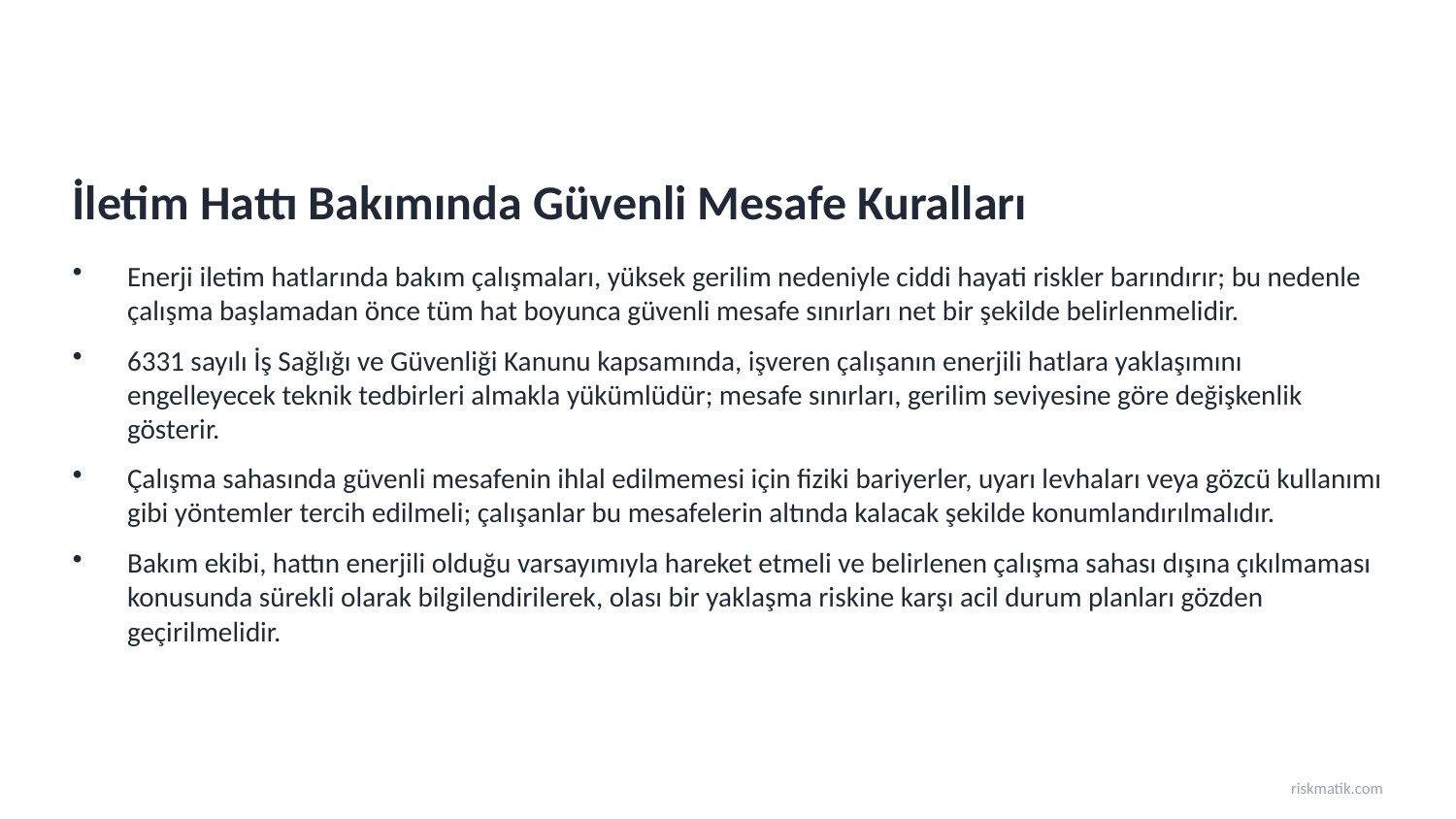

İletim Hattı Bakımında Güvenli Mesafe Kuralları
Enerji iletim hatlarında bakım çalışmaları, yüksek gerilim nedeniyle ciddi hayati riskler barındırır; bu nedenle çalışma başlamadan önce tüm hat boyunca güvenli mesafe sınırları net bir şekilde belirlenmelidir.
6331 sayılı İş Sağlığı ve Güvenliği Kanunu kapsamında, işveren çalışanın enerjili hatlara yaklaşımını engelleyecek teknik tedbirleri almakla yükümlüdür; mesafe sınırları, gerilim seviyesine göre değişkenlik gösterir.
Çalışma sahasında güvenli mesafenin ihlal edilmemesi için fiziki bariyerler, uyarı levhaları veya gözcü kullanımı gibi yöntemler tercih edilmeli; çalışanlar bu mesafelerin altında kalacak şekilde konumlandırılmalıdır.
Bakım ekibi, hattın enerjili olduğu varsayımıyla hareket etmeli ve belirlenen çalışma sahası dışına çıkılmaması konusunda sürekli olarak bilgilendirilerek, olası bir yaklaşma riskine karşı acil durum planları gözden geçirilmelidir.
riskmatik.com